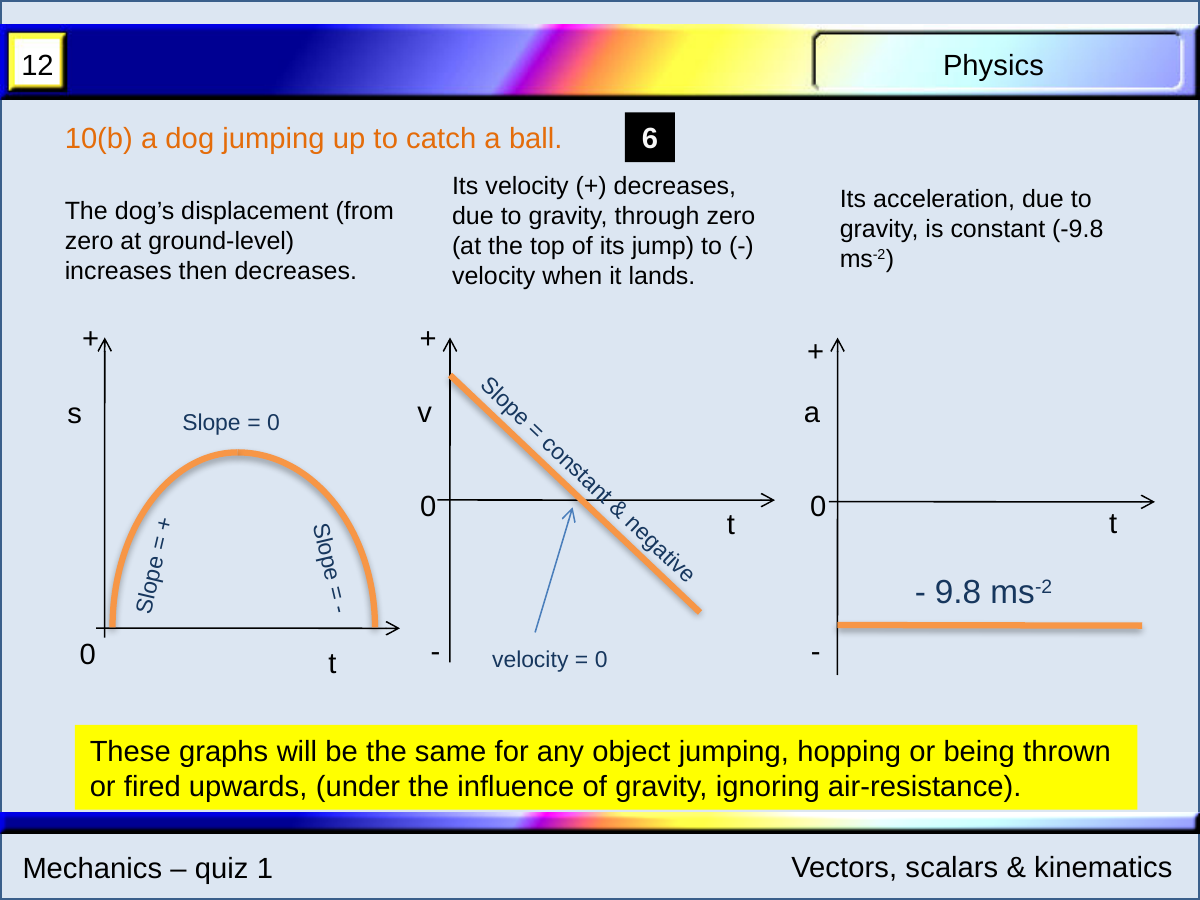

10(b) a dog jumping up to catch a ball.
6
Its velocity (+) decreases, due to gravity, through zero (at the top of its jump) to (-) velocity when it lands.
Its acceleration, due to gravity, is constant (-9.8 ms-2)
The dog’s displacement (from zero at ground-level) increases then decreases.
+
+
+
v
a
s
Slope = 0

Slope = constant & negative
0
0
t
t
velocity = 0
Slope = +
Slope = -
- 9.8 ms-2
-
-
0
t
These graphs will be the same for any object jumping, hopping or being thrown or fired upwards, (under the influence of gravity, ignoring air-resistance).